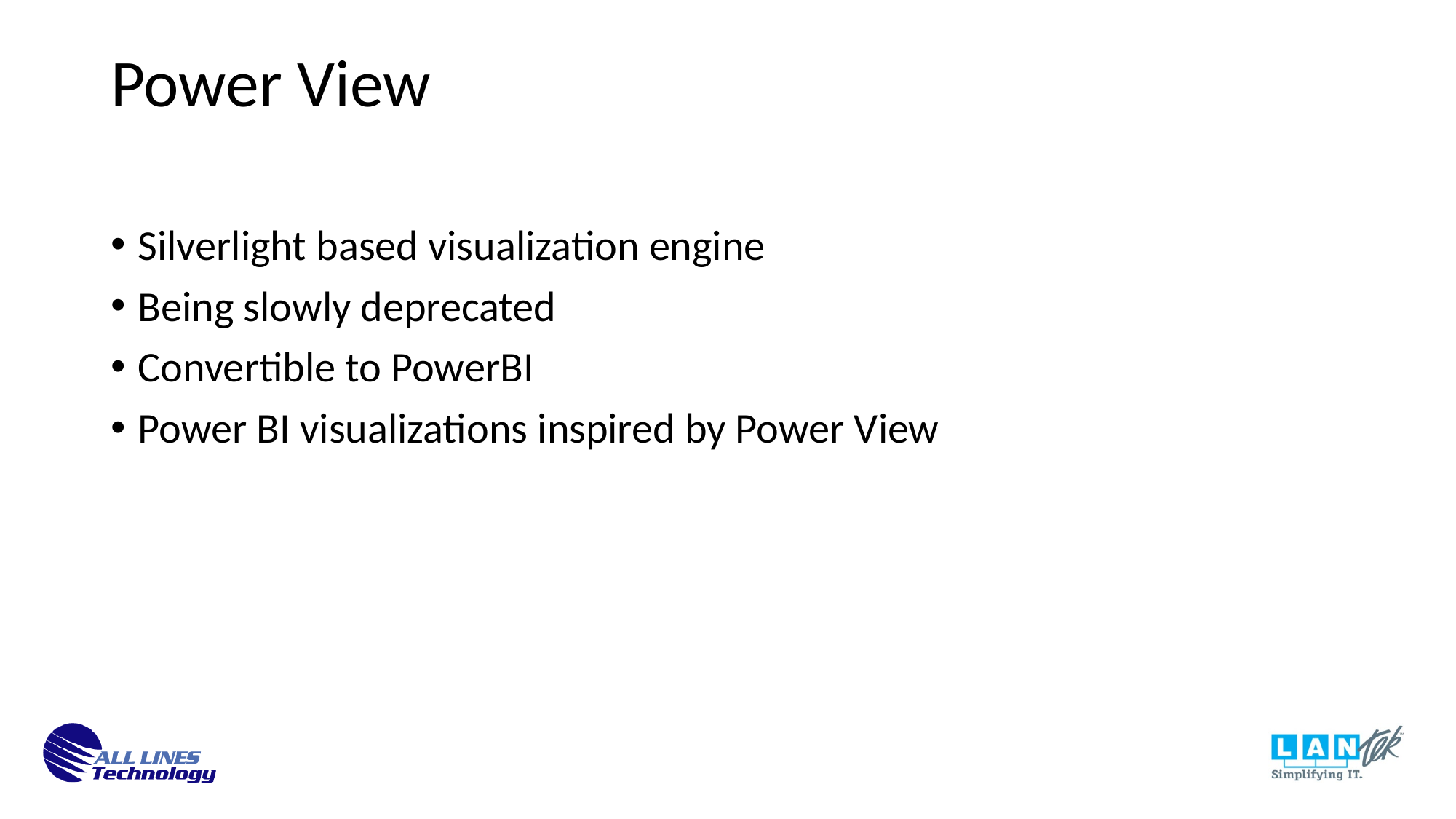

Power View
Silverlight based visualization engine
Being slowly deprecated
Convertible to PowerBI
Power BI visualizations inspired by Power View